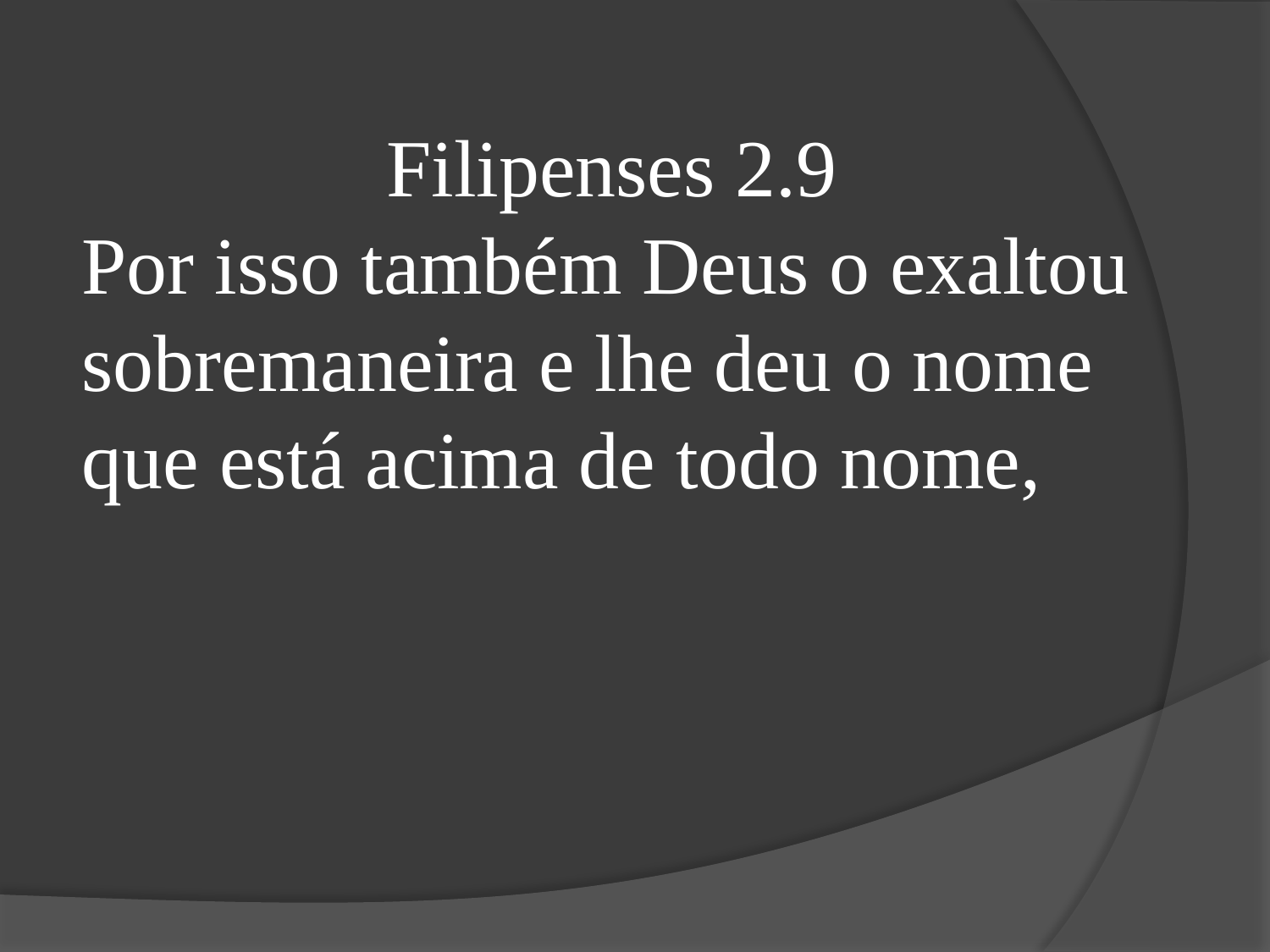

Filipenses 2.9
Por isso também Deus o exaltou sobremaneira e lhe deu o nome que está acima de todo nome,